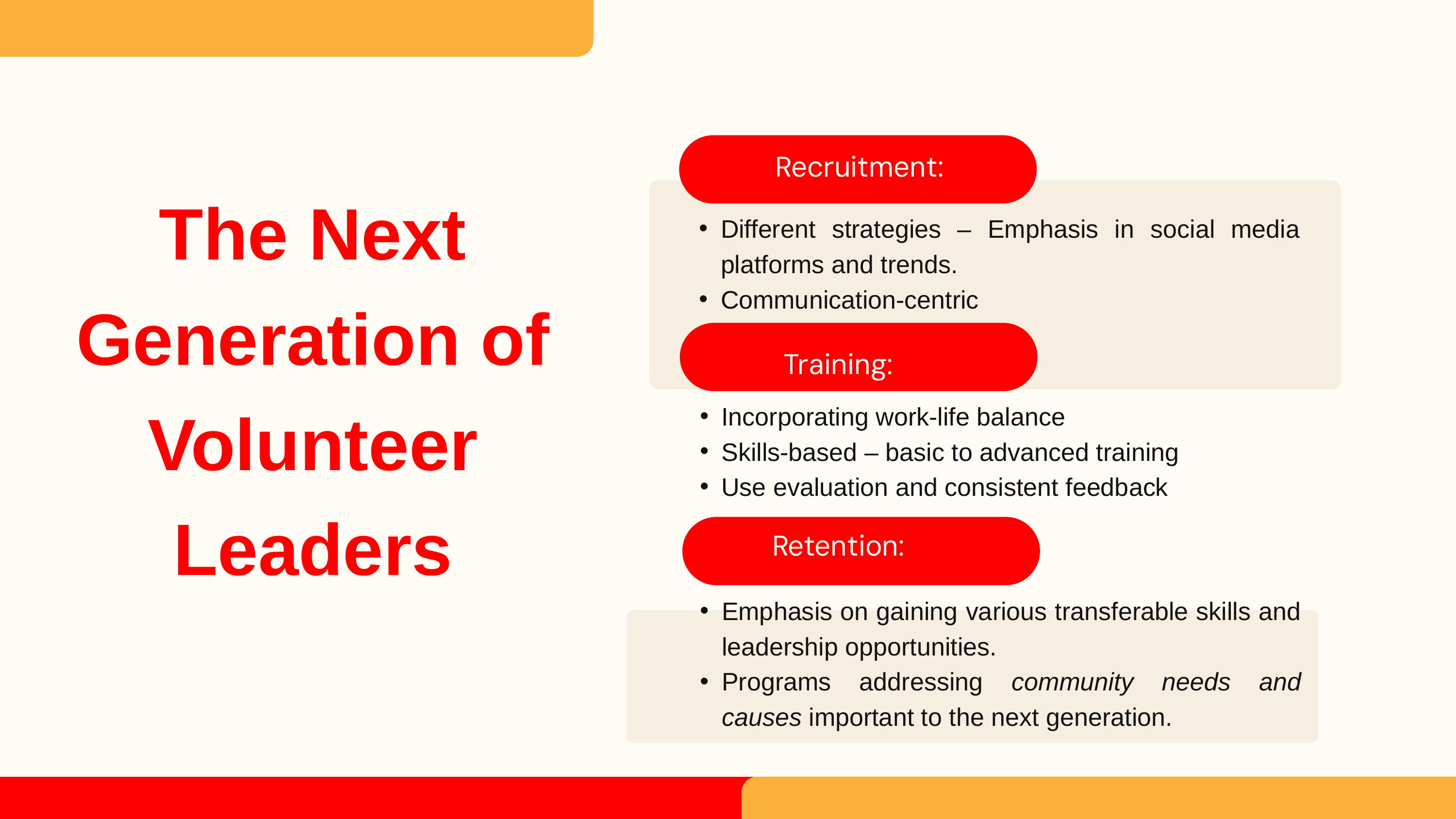

Recruitment:
The Next Generation of Volunteer Leaders

Different strategies – Emphasis in social media platforms and trends.
Communication-centric

Training:
Incorporating work-life balance
Skills-based – basic to advanced training
Use evaluation and consistent feedback

Retention:
Emphasis on gaining various transferable skills and leadership opportunities.
Programs addressing community needs and causes important to the next generation.